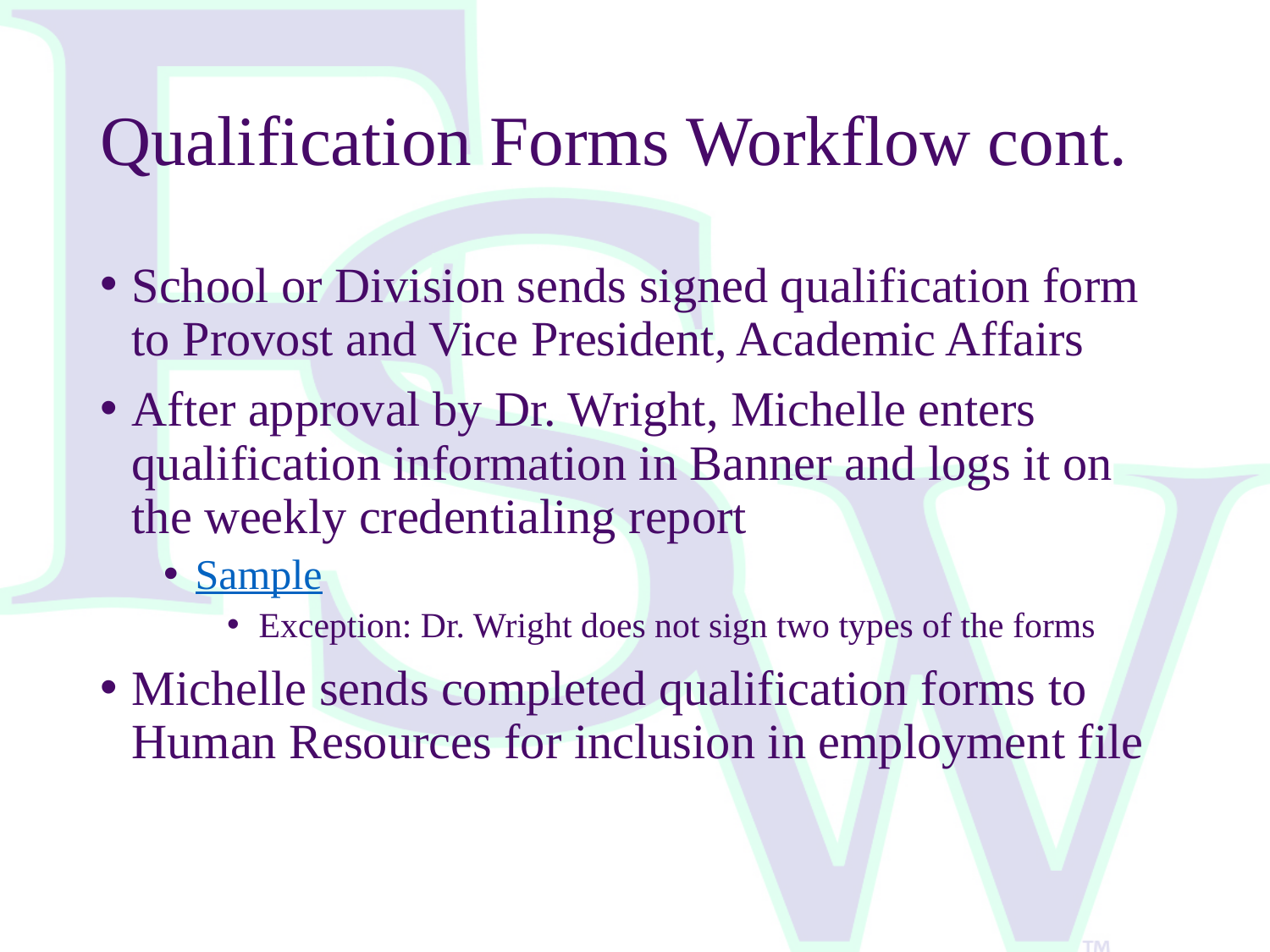

# Qualification Forms Workflow cont.
School or Division sends signed qualification form to Provost and Vice President, Academic Affairs
After approval by Dr. Wright, Michelle enters qualification information in Banner and logs it on the weekly credentialing report
Sample
Exception: Dr. Wright does not sign two types of the forms
Michelle sends completed qualification forms to Human Resources for inclusion in employment file